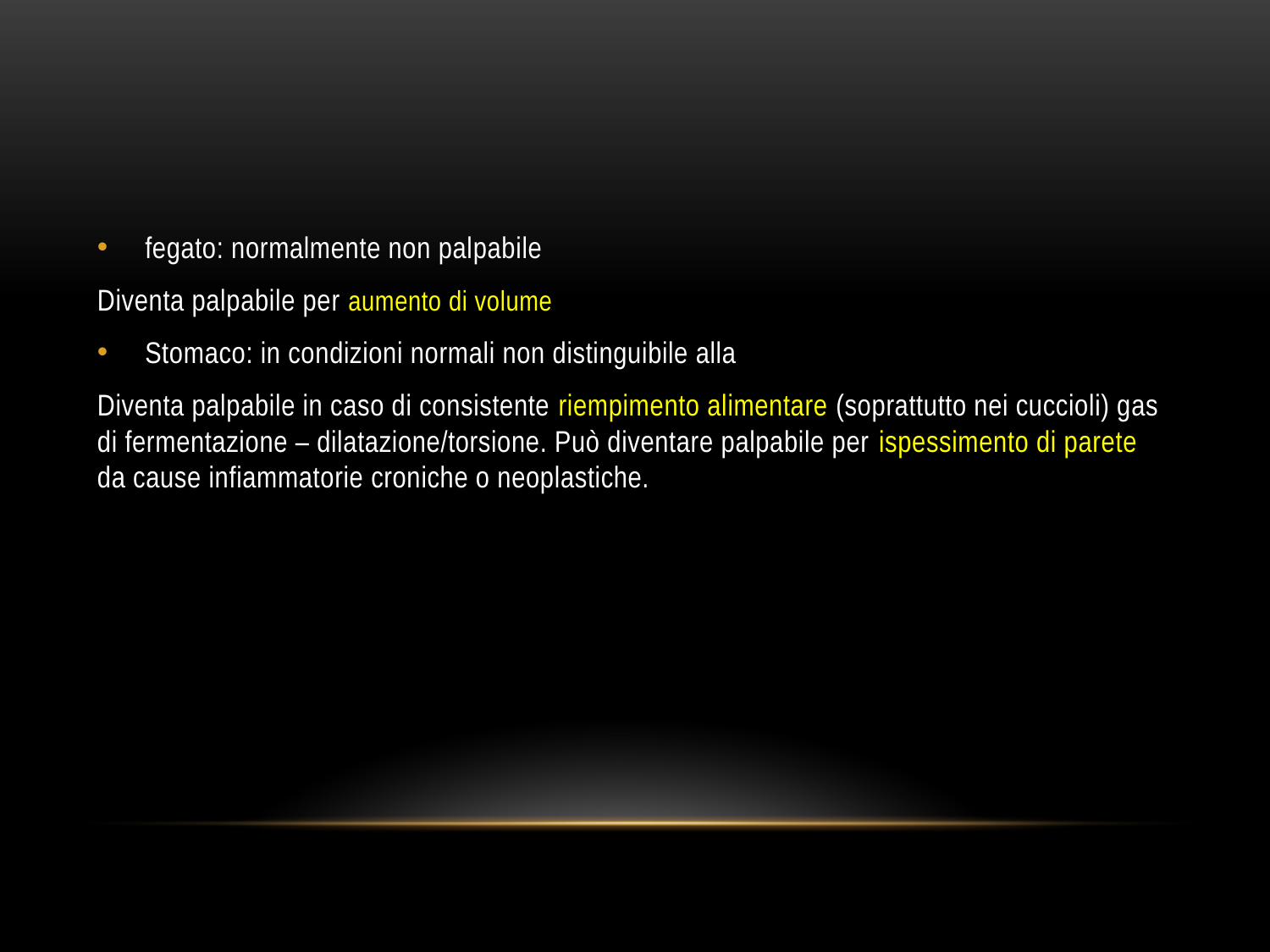

#
fegato: normalmente non palpabile
Diventa palpabile per aumento di volume
Stomaco: in condizioni normali non distinguibile alla
Diventa palpabile in caso di consistente riempimento alimentare (soprattutto nei cuccioli) gas di fermentazione – dilatazione/torsione. Può diventare palpabile per ispessimento di parete da cause infiammatorie croniche o neoplastiche.